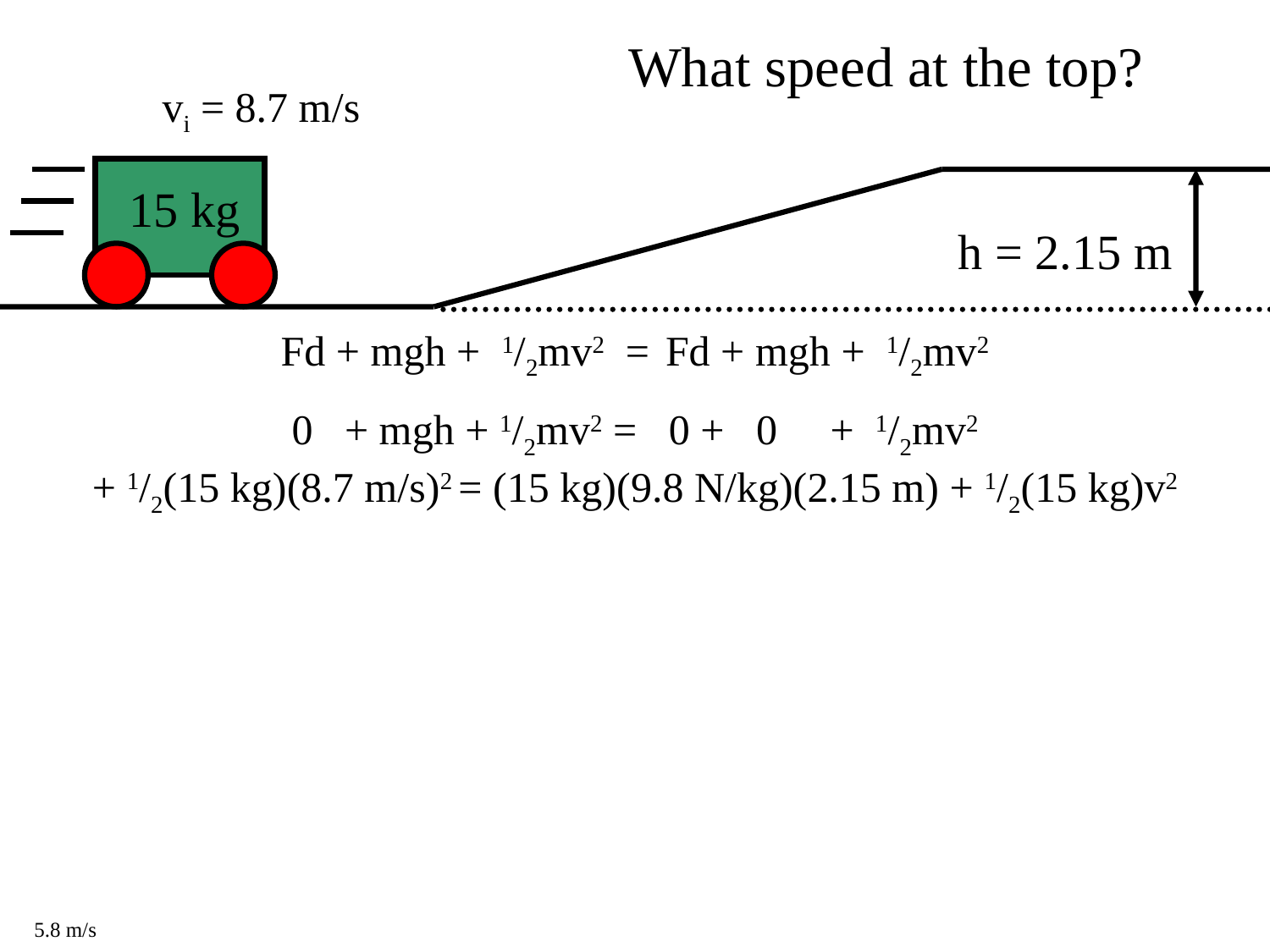

What speed at the top?
vi = 8.7 m/s

15 kg
h = 2.15 m
Fd + mgh +  1/2mv2  = Fd + mgh +  1/2mv2
0   + mgh + 1/2mv2 =  0 +   0     +  1/2mv2
+ 1/2(15 kg)(8.7 m/s)2 = (15 kg)(9.8 N/kg)(2.15 m) + 1/2(15 kg)v2

5.8 m/s